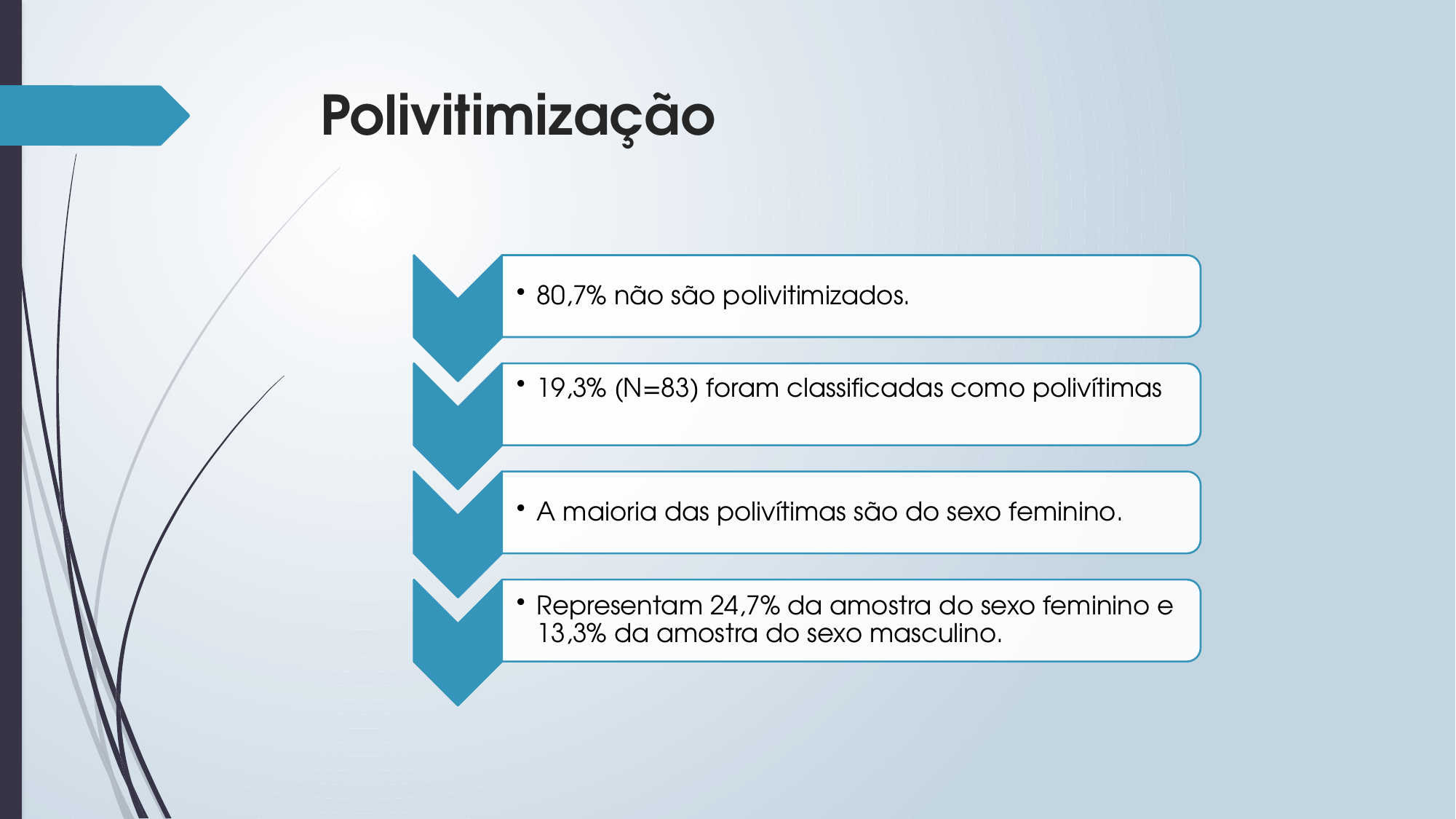

# Polivitimização

80,7% não são polivitimizados.

19,3% (N=83) foram classificadas como polivítimas

A maioria das polivítimas são do sexo feminino.

Representam 24,7% da amostra do sexo feminino e 13,3% da amostra do sexo masculino.